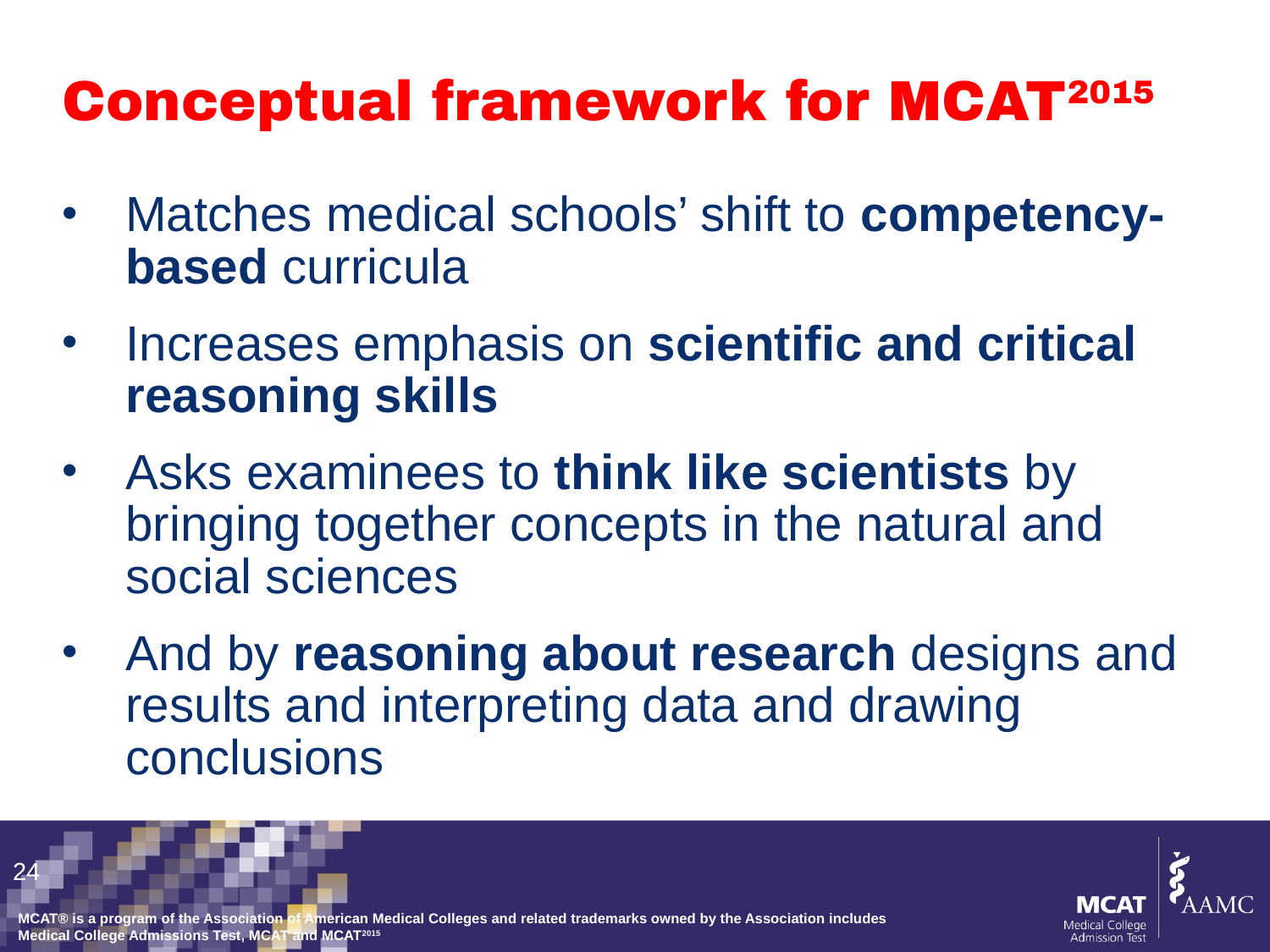

# Conceptual framework for MCAT2015
Matches medical schools’ shift to competency-based curricula
Increases emphasis on scientific and critical reasoning skills
Asks examinees to think like scientists by bringing together concepts in the natural and social sciences
And by reasoning about research designs and results and interpreting data and drawing conclusions
24